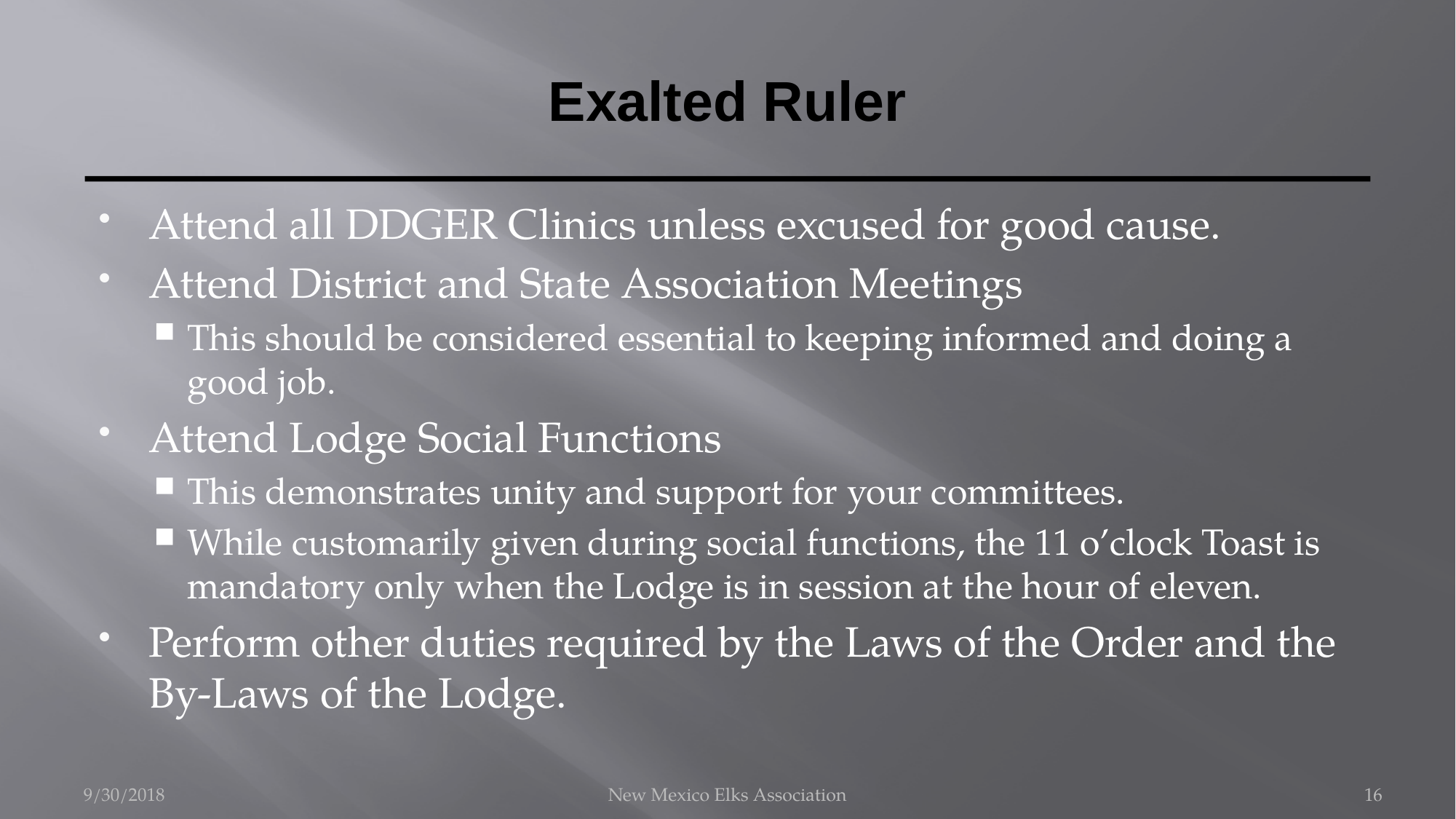

# Exalted Ruler
Attend all DDGER Clinics unless excused for good cause.
Attend District and State Association Meetings
This should be considered essential to keeping informed and doing a good job.
Attend Lodge Social Functions
This demonstrates unity and support for your committees.
While customarily given during social functions, the 11 o’clock Toast is mandatory only when the Lodge is in session at the hour of eleven.
Perform other duties required by the Laws of the Order and the By-Laws of the Lodge.

9/30/2018
New Mexico Elks Association
16